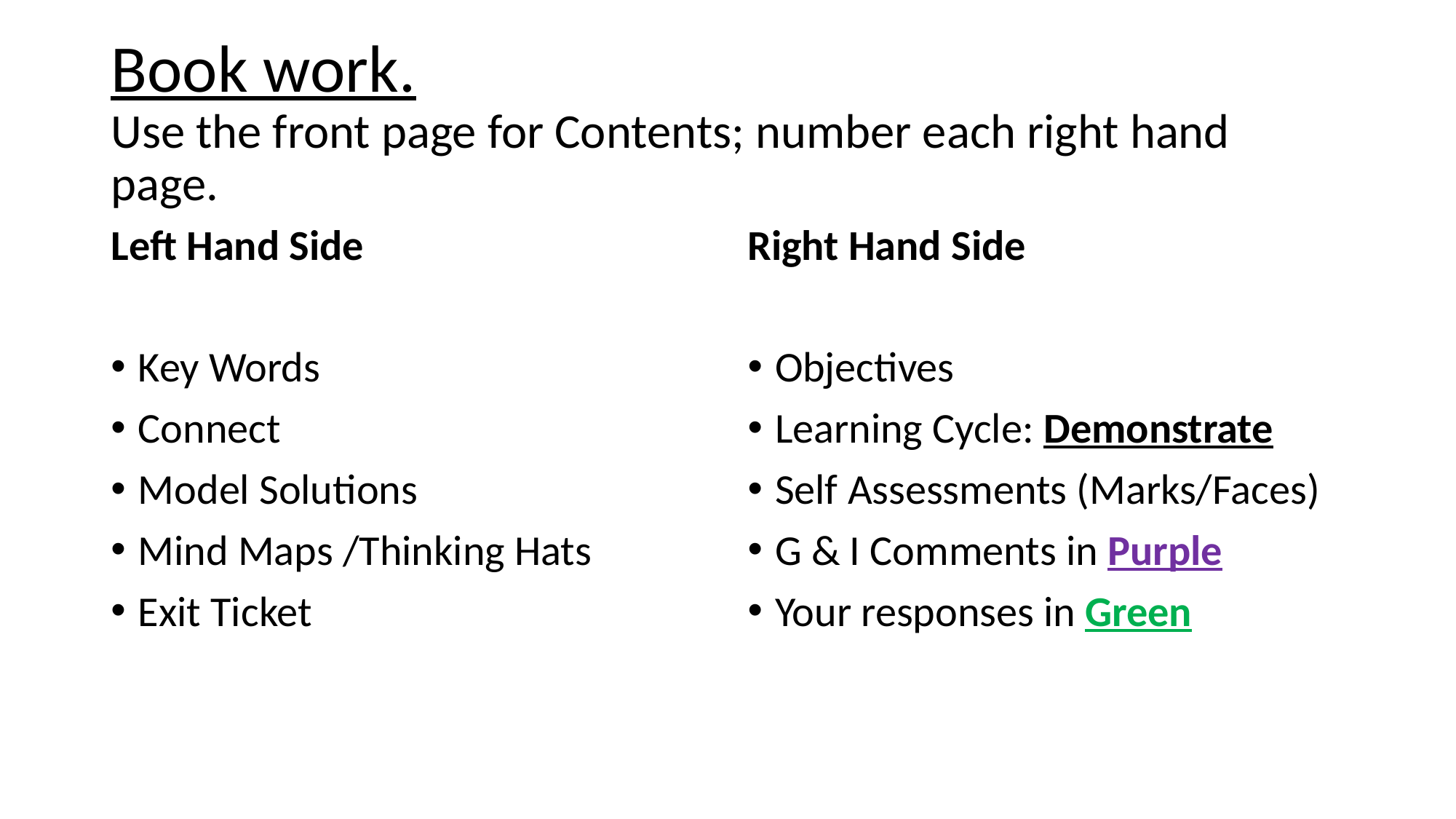

# Book work. Use the front page for Contents; number each right hand page.
Left Hand Side

Key Words
Connect
Model Solutions
Mind Maps /Thinking Hats
Exit Ticket
Right Hand Side

Objectives
Learning Cycle: Demonstrate
Self Assessments (Marks/Faces)
G & I Comments in Purple
Your responses in Green